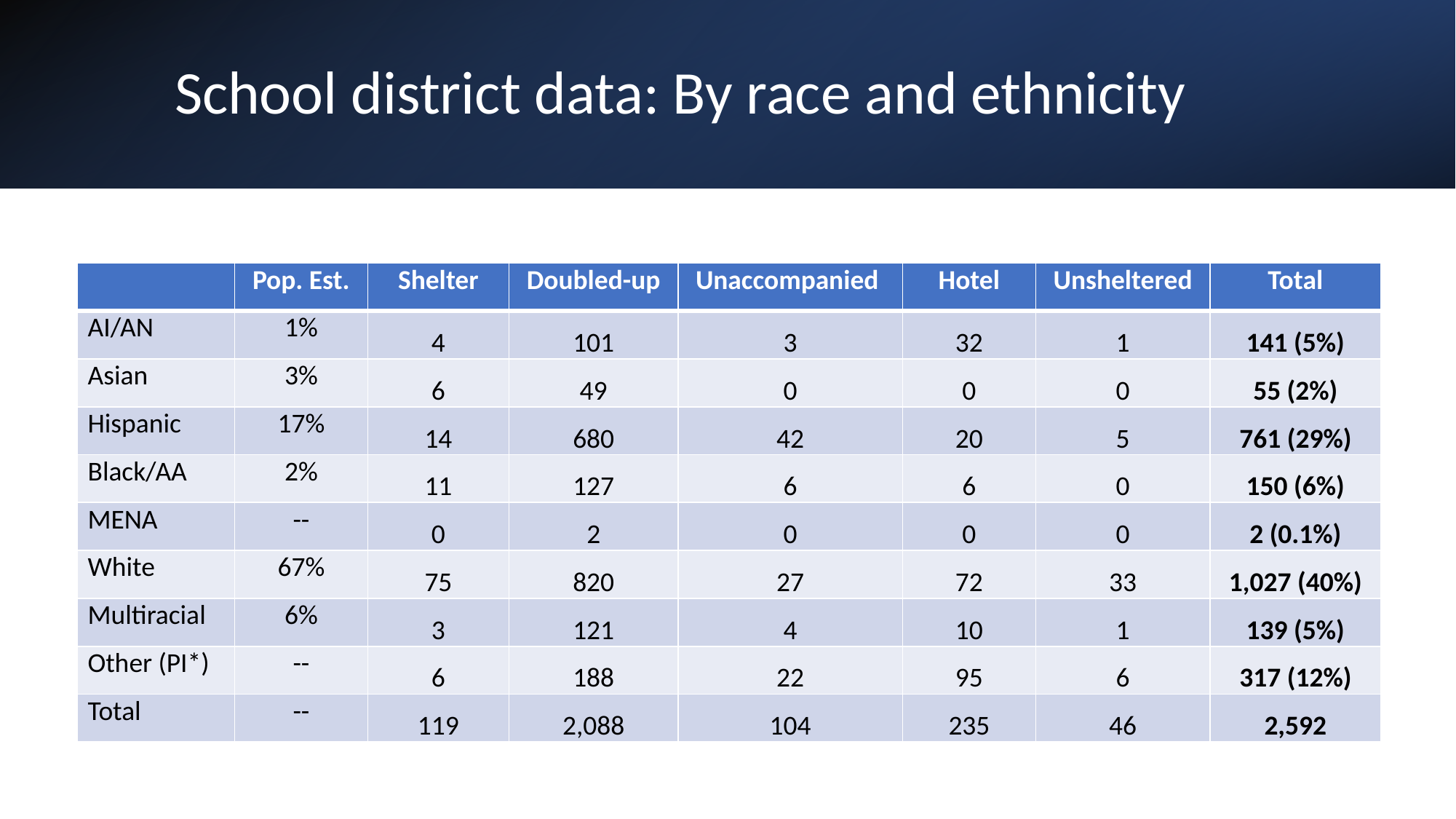

# School district data: By race and ethnicity
|  | Pop. Est. | Shelter | Doubled-up | Unaccompanied | Hotel | Unsheltered | Total |
| --- | --- | --- | --- | --- | --- | --- | --- |
| AI/AN | 1% | 4 | 101 | 3 | 32 | 1 | 141 (5%) |
| Asian | 3% | 6 | 49 | 0 | 0 | 0 | 55 (2%) |
| Hispanic | 17% | 14 | 680 | 42 | 20 | 5 | 761 (29%) |
| Black/AA | 2% | 11 | 127 | 6 | 6 | 0 | 150 (6%) |
| MENA | -- | 0 | 2 | 0 | 0 | 0 | 2 (0.1%) |
| White | 67% | 75 | 820 | 27 | 72 | 33 | 1,027 (40%) |
| Multiracial | 6% | 3 | 121 | 4 | 10 | 1 | 139 (5%) |
| Other (PI\*) | -- | 6 | 188 | 22 | 95 | 6 | 317 (12%) |
| Total | -- | 119 | 2,088 | 104 | 235 | 46 | 2,592 |